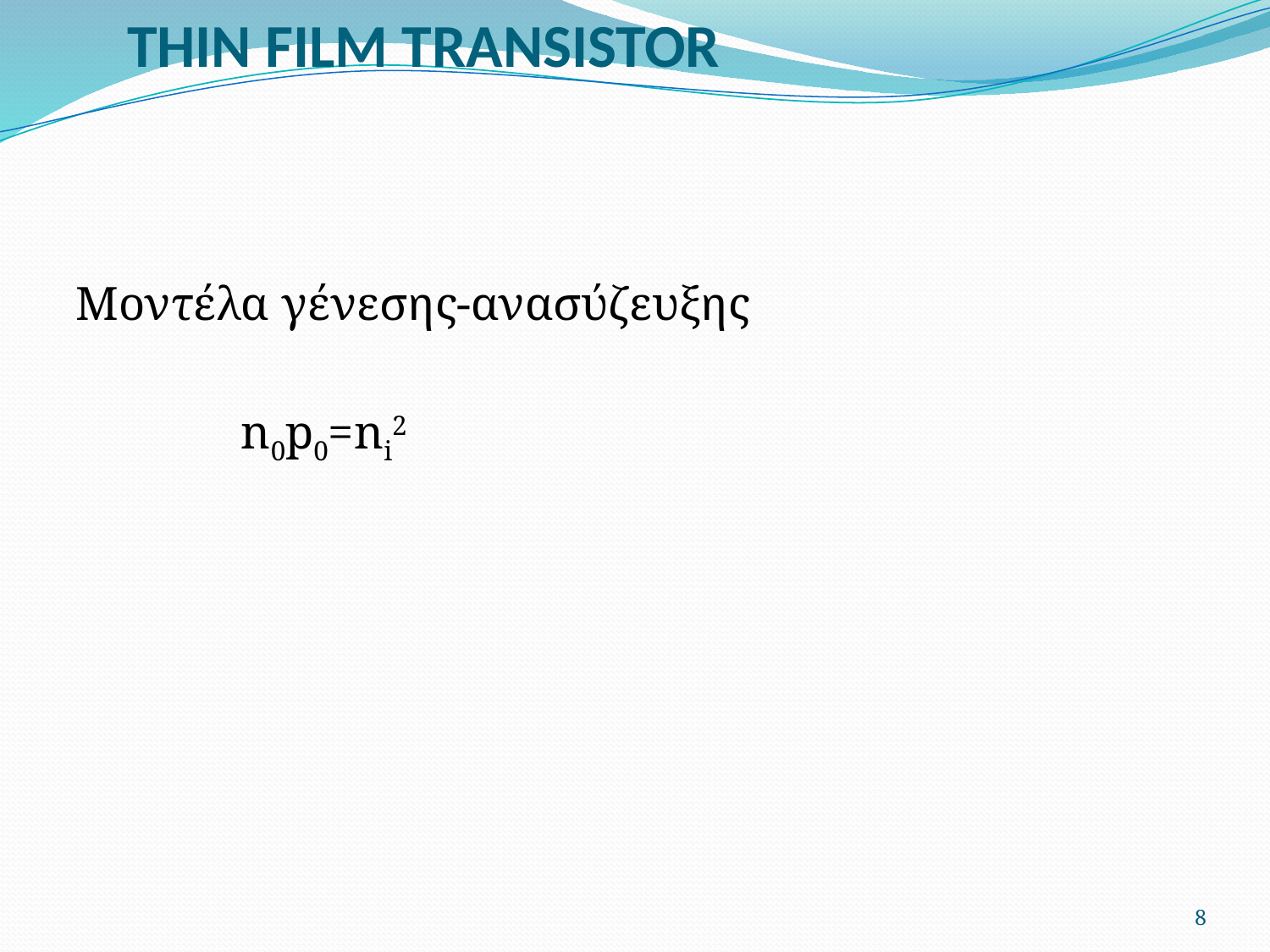

# THIN FILM TRANSISTOR
Μοντέλα γένεσης-ανασύζευξης

		n0p0=ni2
8